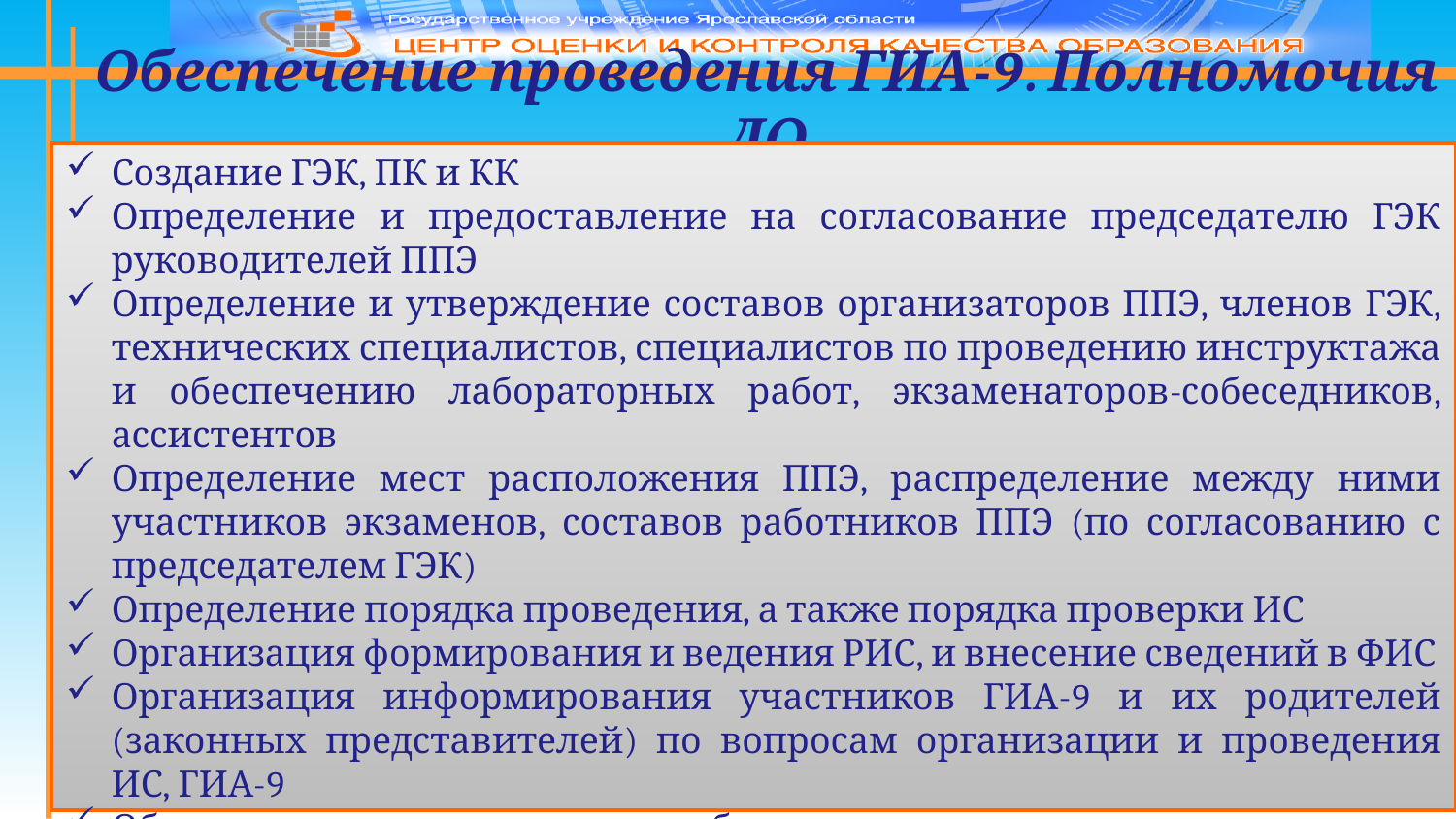

Обеспечение проведения ГИА-9. Полномочия ДО
Создание ГЭК, ПК и КК
Определение и предоставление на согласование председателю ГЭК руководителей ППЭ
Определение и утверждение составов организаторов ППЭ, членов ГЭК, технических специалистов, специалистов по проведению инструктажа и обеспечению лабораторных работ, экзаменаторов-собеседников, ассистентов
Определение мест расположения ППЭ, распределение между ними участников экзаменов, составов работников ППЭ (по согласованию с председателем ГЭК)
Определение порядка проведения, а также порядка проверки ИС
Организация формирования и ведения РИС, и внесение сведений в ФИС
Организация информирования участников ГИА-9 и их родителей (законных представителей) по вопросам организации и проведения ИС, ГИА-9
Обеспечение подготовки и отбора специалистов, привлекаемых к проведению ГИА-9
Осуществление аккредитации граждан в качестве ОН